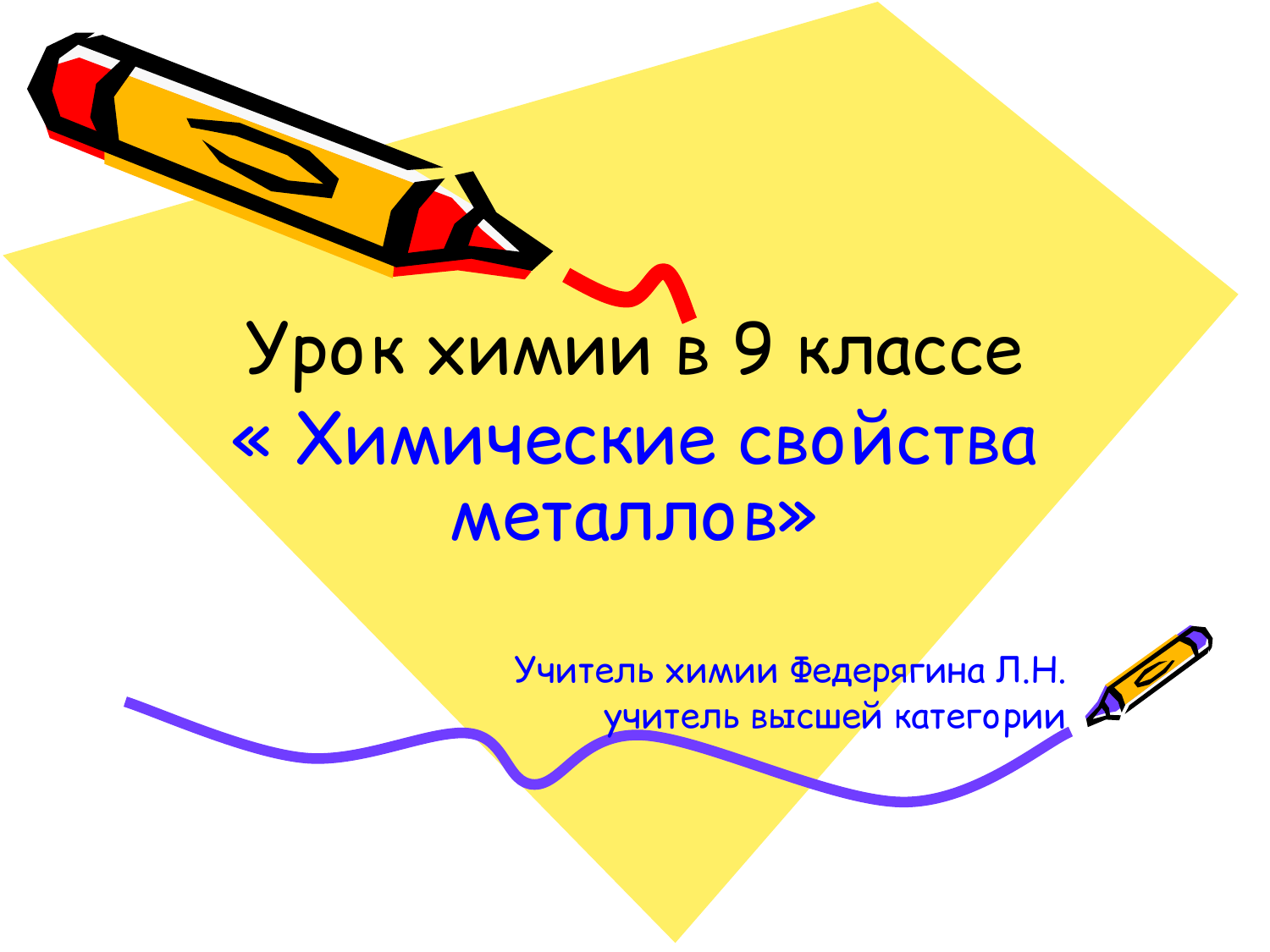

Урок химии в 9 классе
« Химические свойства металлов»

Учитель химии Федерягина Л.Н.
учитель высшей категории